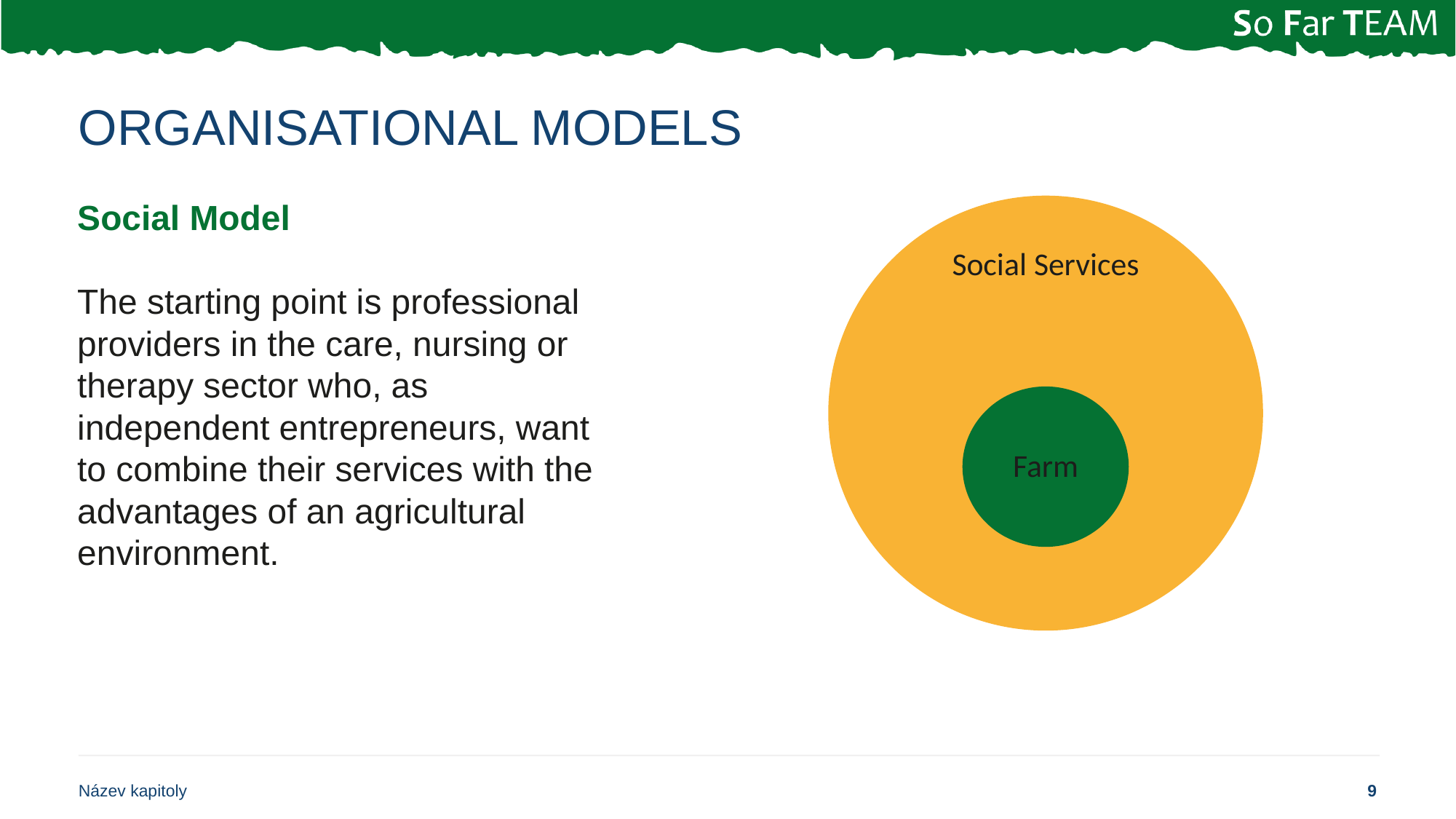

# Organisational Models
Social Model

The starting point is professional providers in the care, nursing or therapy sector who, as independent entrepreneurs, want to combine their services with the advantages of an agricultural environment.

Social Services

Farm
Název kapitoly
9